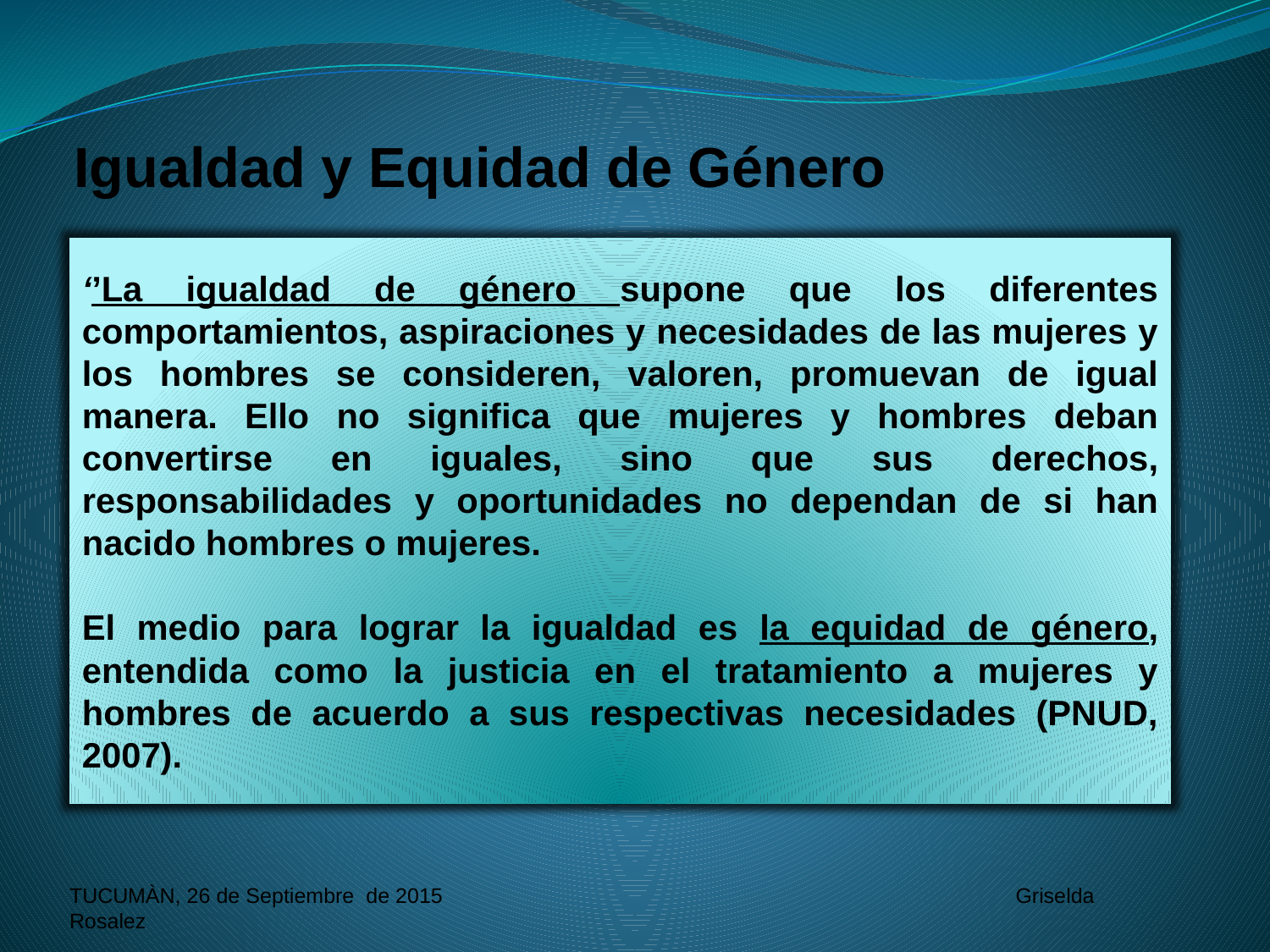

# Igualdad y Equidad de Género
‘’La igualdad de género supone que los diferentes comportamientos, aspiraciones y necesidades de las mujeres y los hombres se consideren, valoren, promuevan de igual manera. Ello no significa que mujeres y hombres deban convertirse en iguales, sino que sus derechos, responsabilidades y oportunidades no dependan de si han nacido hombres o mujeres.

El medio para lograr la igualdad es la equidad de género, entendida como la justicia en el tratamiento a mujeres y hombres de acuerdo a sus respectivas necesidades (PNUD, 2007).
TUCUMÀN, 26 de Septiembre  de 2015                                                                                                 Griselda Rosalez